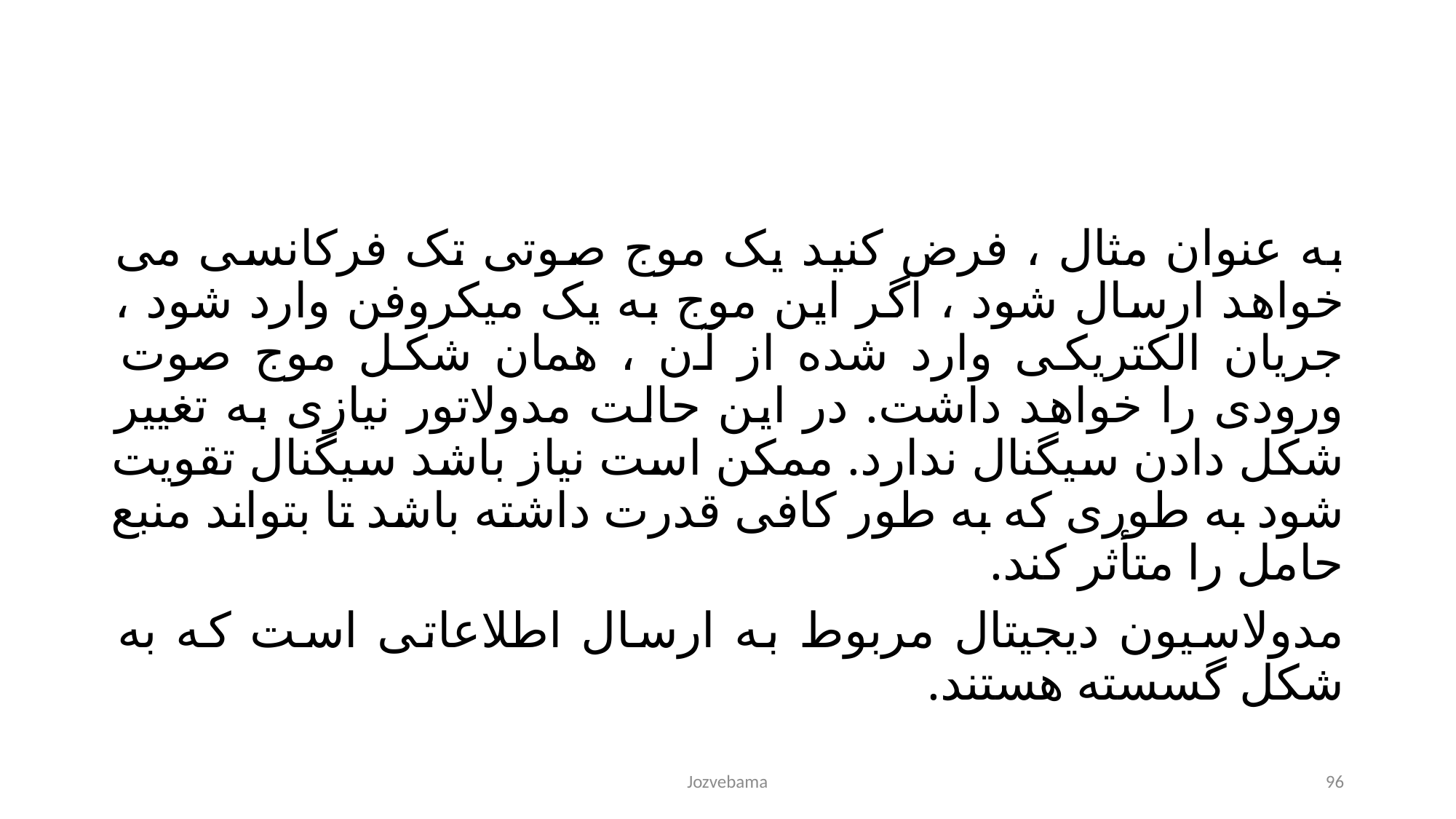

به عنوان مثال ، فرض کنید یک موج صوتی تک فرکانسی می خواهد ارسال شود ، اگر این موج به یک میکروفن وارد شود ، جریان الکتریکی وارد شده از آن ، همان شکل موج صوت ورودی را خواهد داشت. در این حالت مدولاتور نیازی به تغییر شکل دادن سیگنال ندارد. ممکن است نیاز باشد سیگنال تقویت شود به طوری که به طور کافی قدرت داشته باشد تا بتواند منبع حامل را متأثر کند.
مدولاسیون دیجیتال مربوط به ارسال اطلاعاتی است که به شکل گسسته هستند.

Jozvebama
96